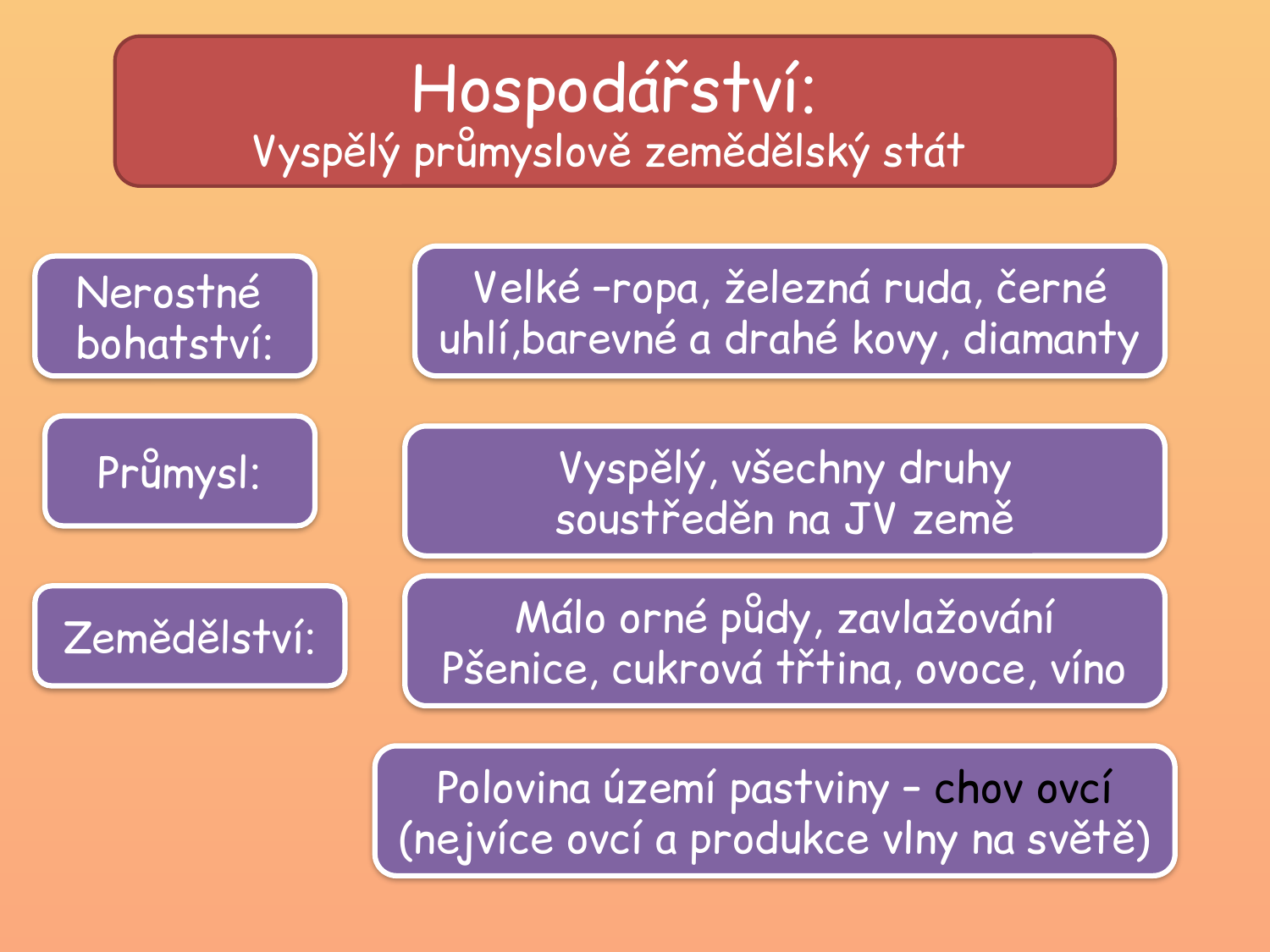

Hospodářství:
Vyspělý průmyslově zemědělský stát
Velké –ropa, železná ruda, černé uhlí,barevné a drahé kovy, diamanty
Nerostné
bohatství:
Průmysl:
Vyspělý, všechny druhy
soustředěn na JV země
Málo orné půdy, zavlažování
Pšenice, cukrová třtina, ovoce, víno
Zemědělství:
Polovina území pastviny – chov ovcí
(nejvíce ovcí a produkce vlny na světě)